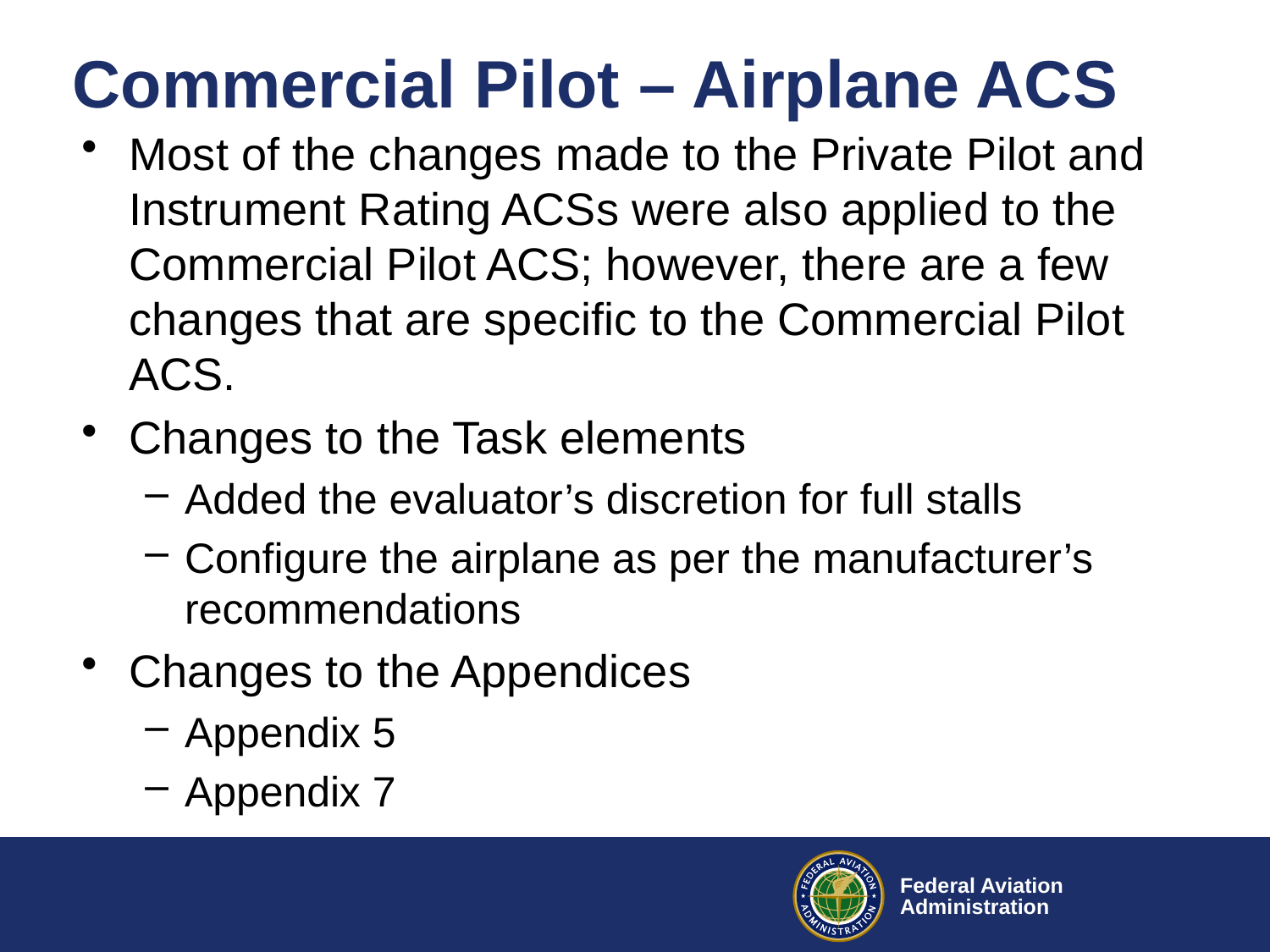

# Commercial Pilot – Airplane ACS
Most of the changes made to the Private Pilot and Instrument Rating ACSs were also applied to the Commercial Pilot ACS; however, there are a few changes that are specific to the Commercial Pilot ACS.
Changes to the Task elements
Added the evaluator’s discretion for full stalls
Configure the airplane as per the manufacturer’s recommendations
Changes to the Appendices
Appendix 5
Appendix 7